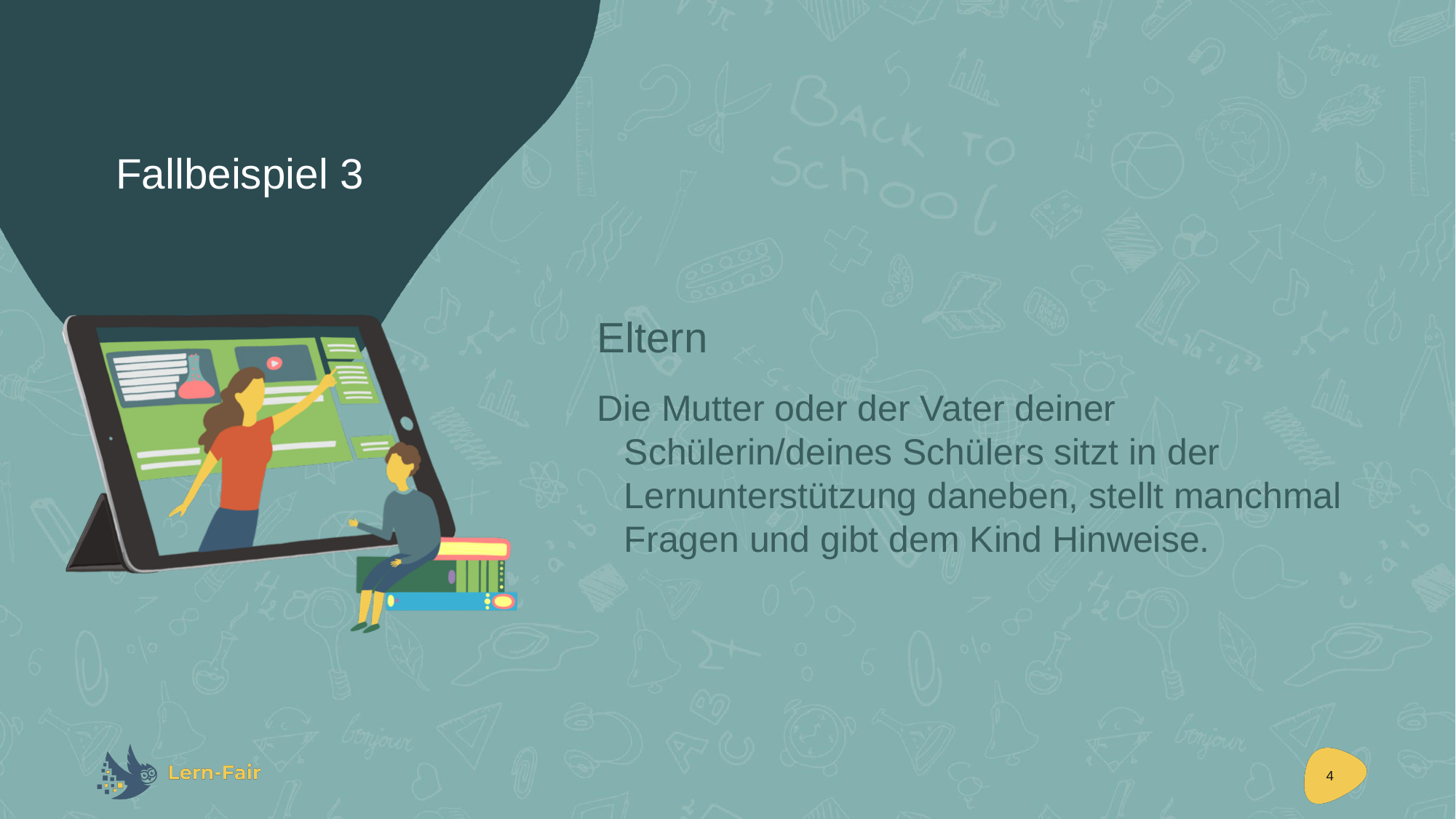

# Fallbeispiel 3
Eltern

Die Mutter oder der Vater deiner Schülerin/deines Schülers sitzt in der Lernunterstützung daneben, stellt manchmal Fragen und gibt dem Kind Hinweise.
4